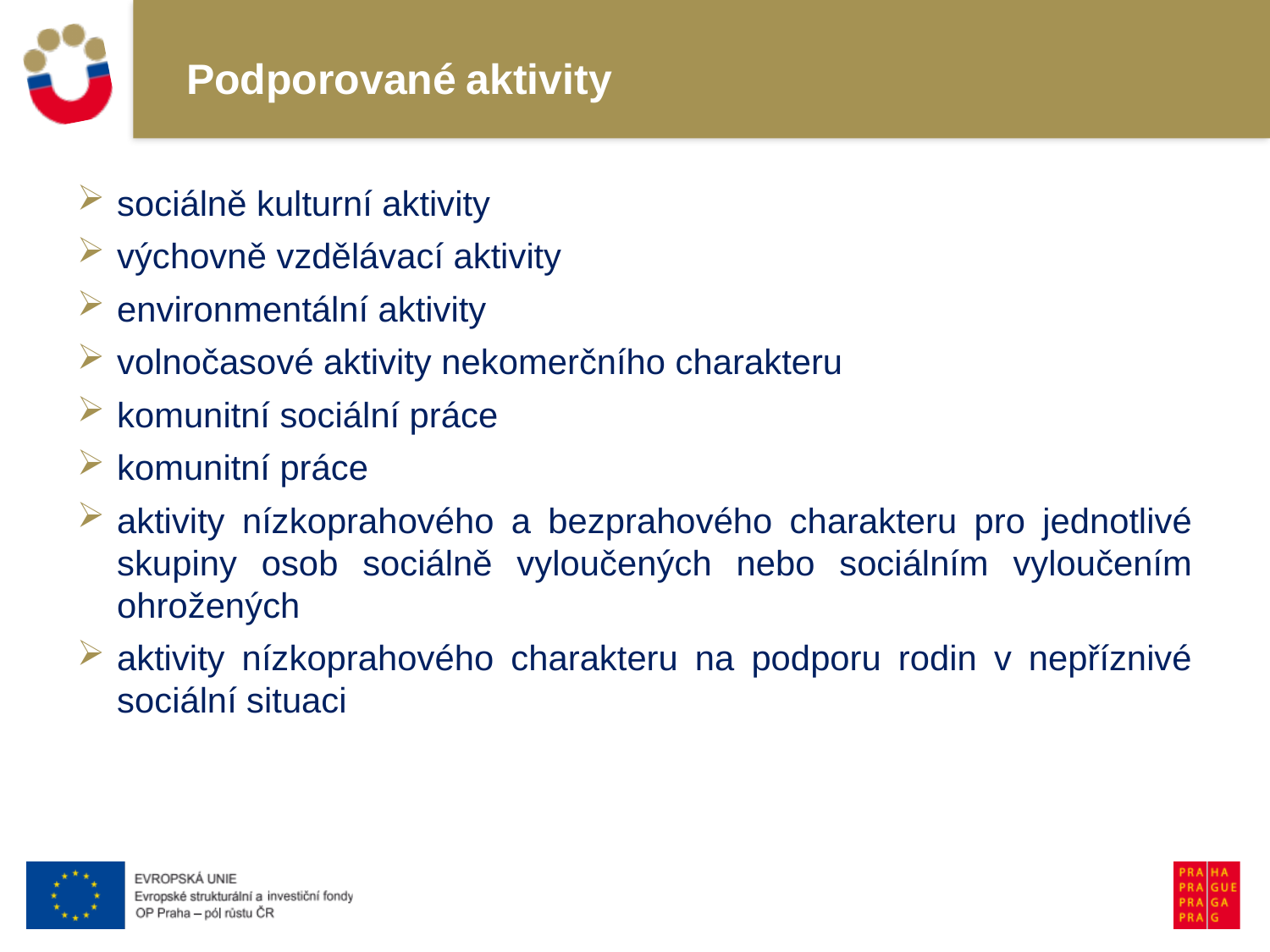

# Podporované aktivity

sociálně kulturní aktivity
výchovně vzdělávací aktivity
environmentální aktivity
volnočasové aktivity nekomerčního charakteru
komunitní sociální práce
komunitní práce
aktivity nízkoprahového a bezprahového charakteru pro jednotlivé skupiny osob sociálně vyloučených nebo sociálním vyloučením ohrožených
aktivity nízkoprahového charakteru na podporu rodin v nepříznivé sociální situaci